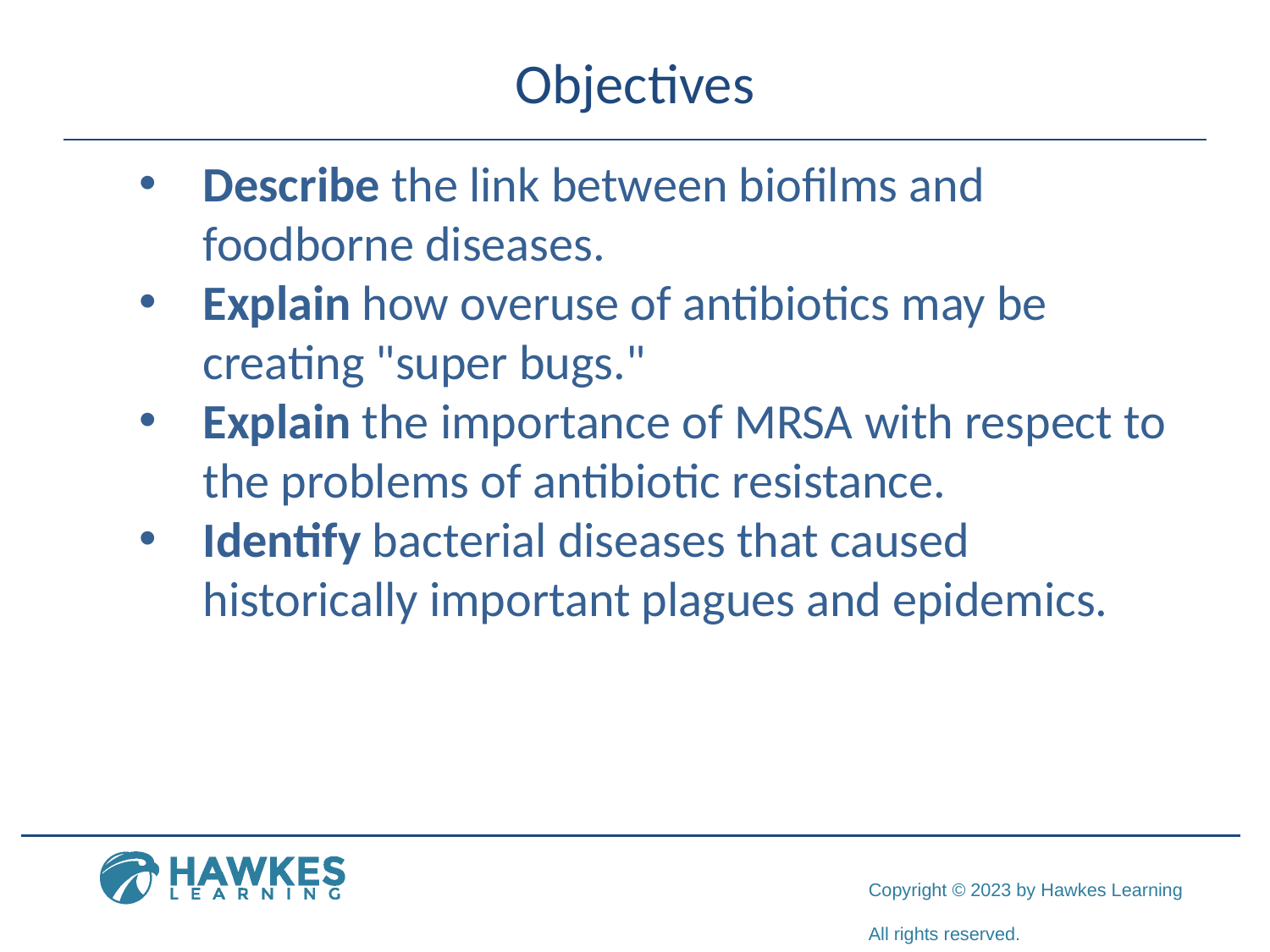

# Objectives
Describe the link between biofilms and foodborne diseases.
Explain how overuse of antibiotics may be creating "super bugs."
Explain the importance of MRSA with respect to the problems of antibiotic resistance.
Identify bacterial diseases that caused historically important plagues and epidemics.